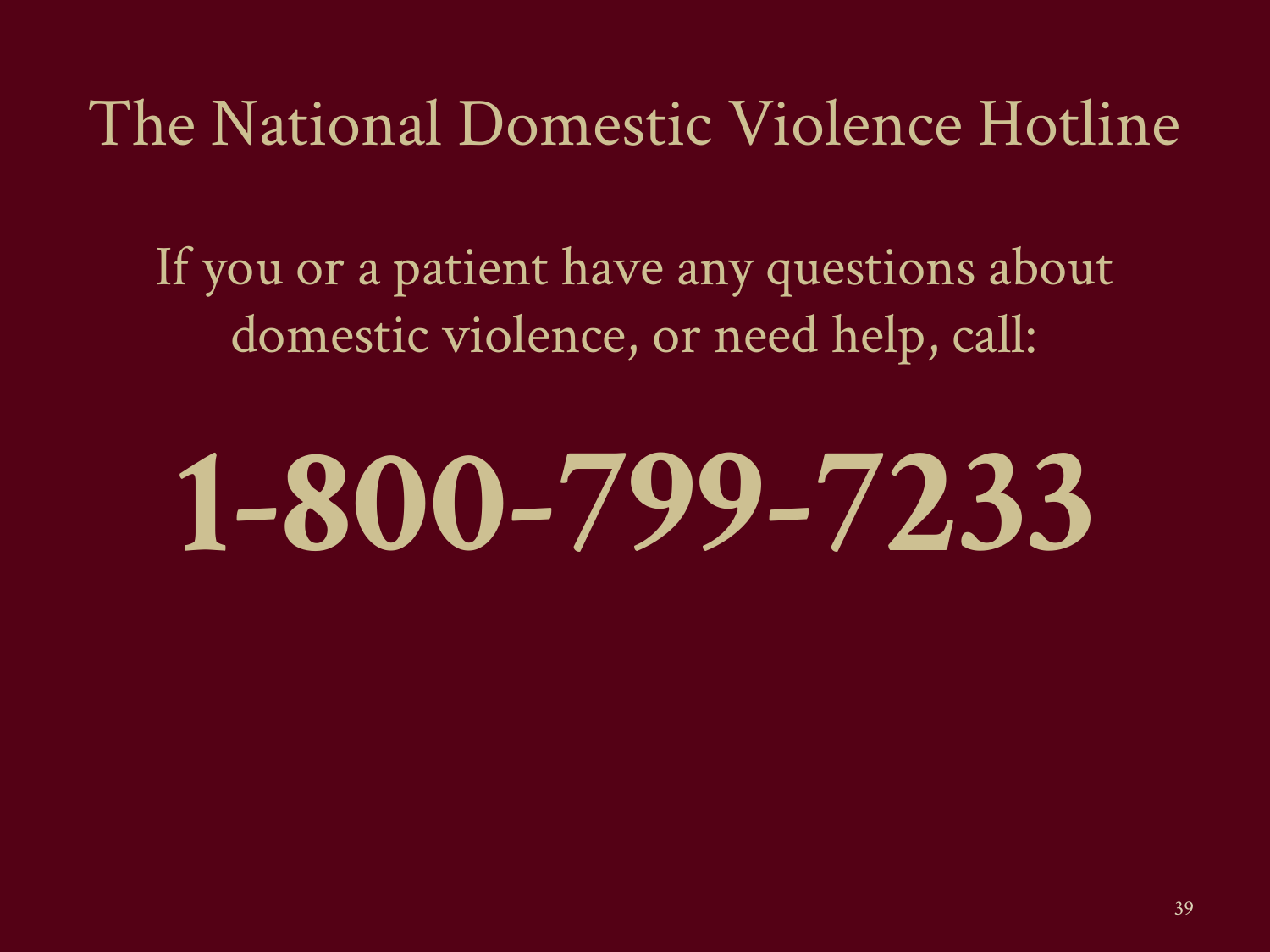

# The National Domestic Violence Hotline
If you or a patient have any questions about domestic violence, or need help, call:
1-800-799-7233
39